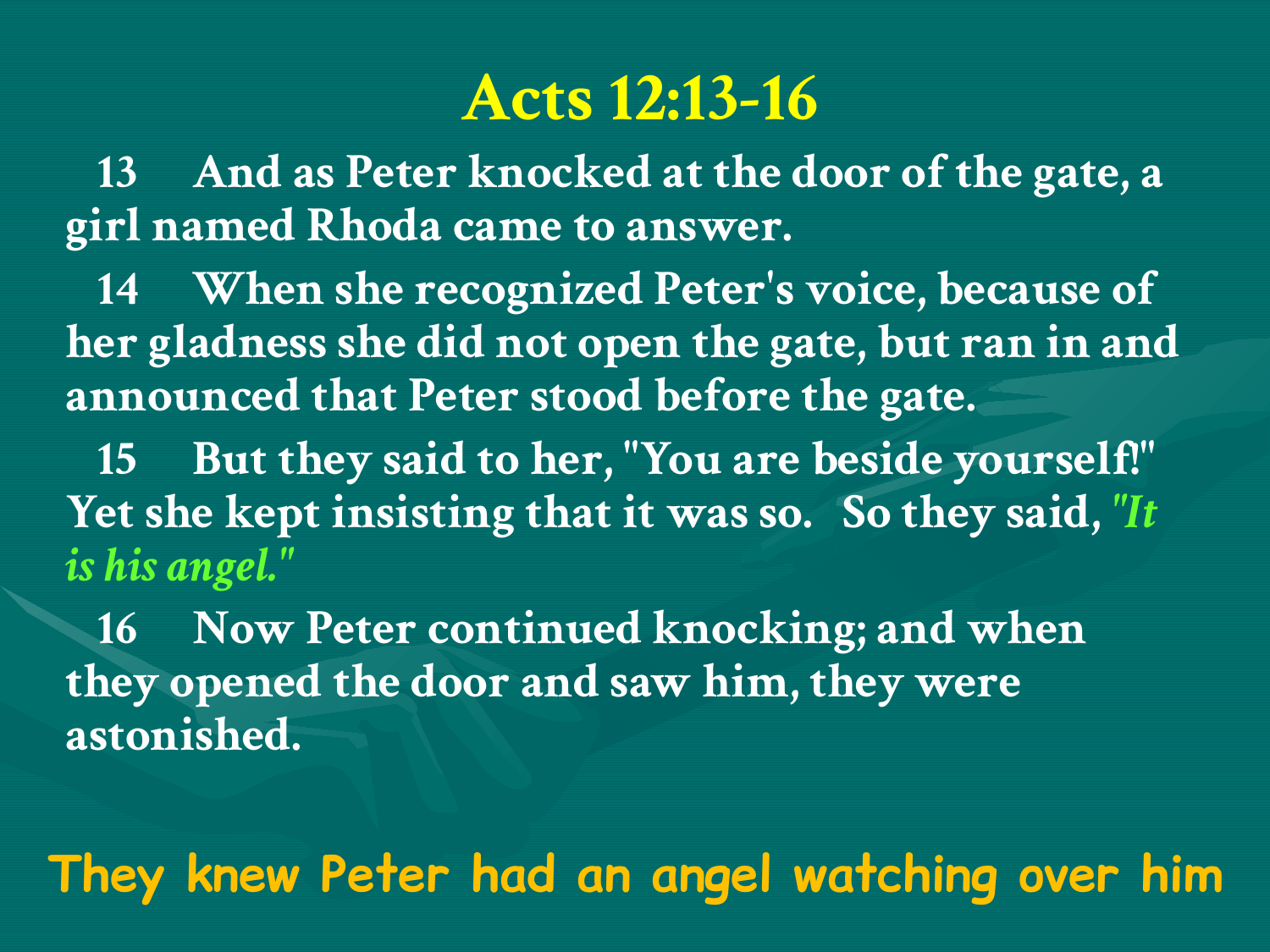

Acts 12:13-16
13	And as Peter knocked at the door of the gate, a girl named Rhoda came to answer.
14	When she recognized Peter's voice, because of her gladness she did not open the gate, but ran in and announced that Peter stood before the gate.
15	But they said to her, "You are beside yourself!" Yet she kept insisting that it was so.   So they said, "It is his angel."
16	Now Peter continued knocking; and when they opened the door and saw him, they were astonished.
They knew Peter had an angel watching over him